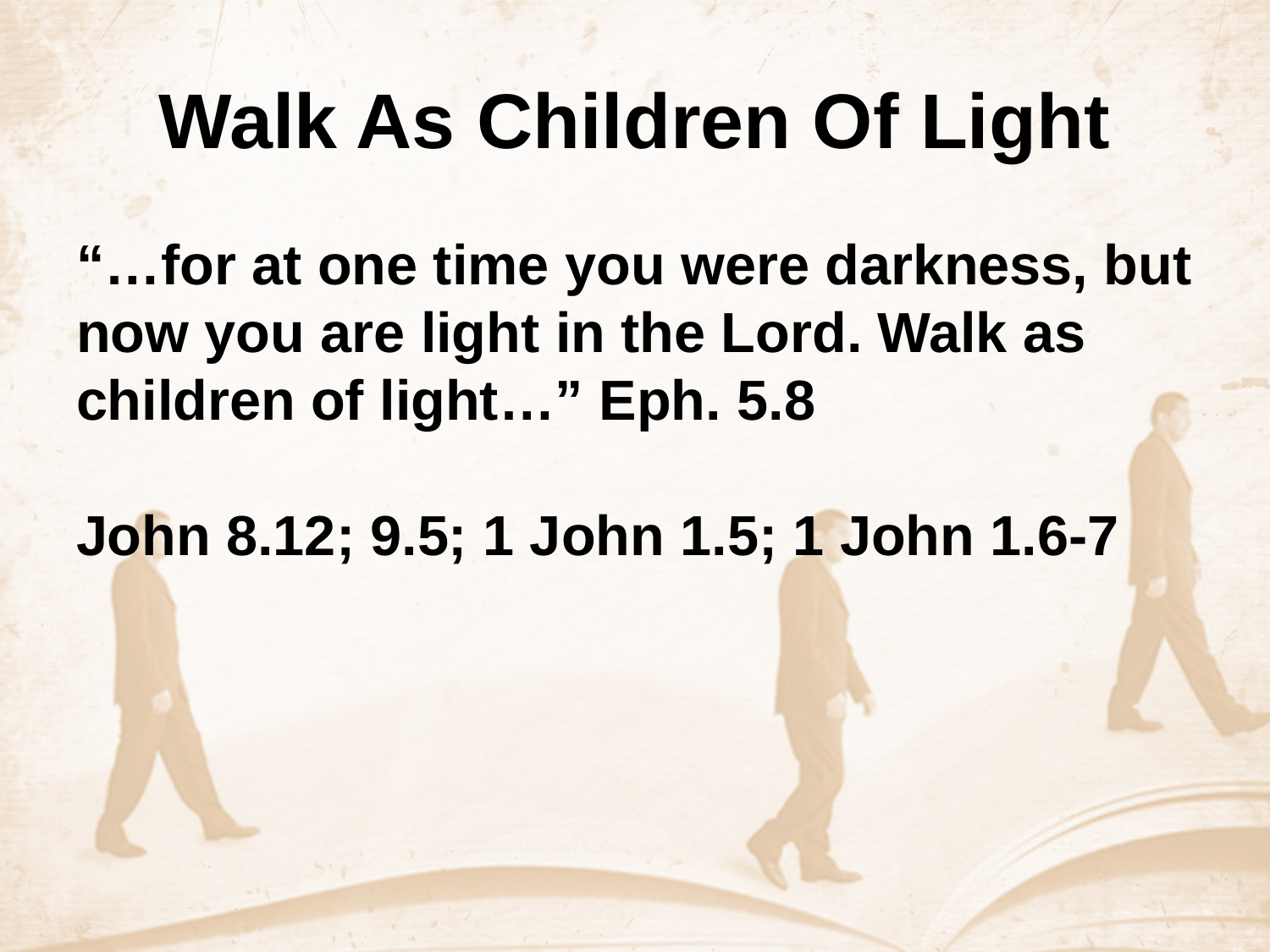

# Walk As Children Of Light
“…for at one time you were darkness, but now you are light in the Lord. Walk as children of light…” Eph. 5.8

John 8.12; 9.5; 1 John 1.5; 1 John 1.6-7